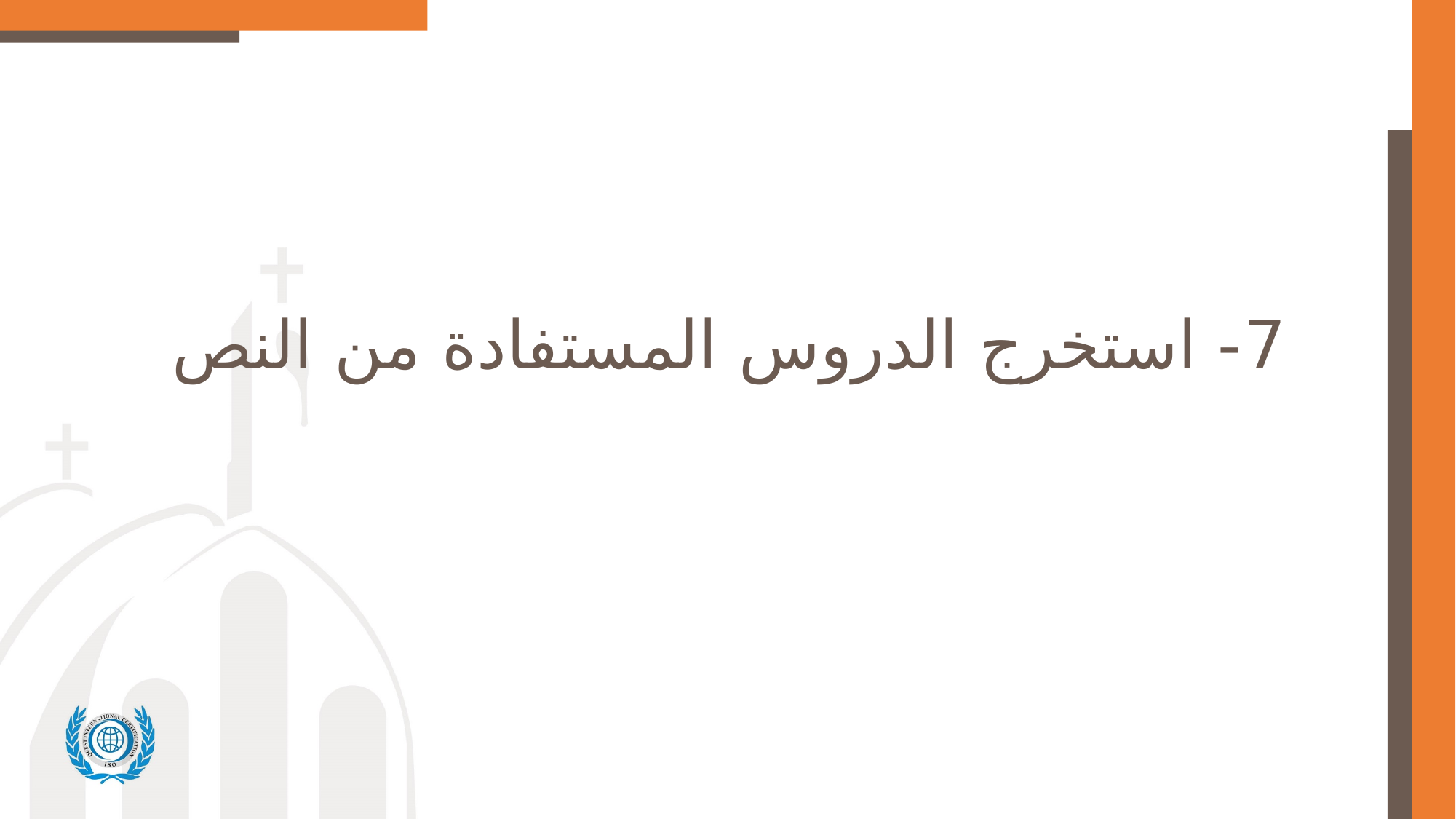

# 7- استخرج الدروس المستفادة من النص